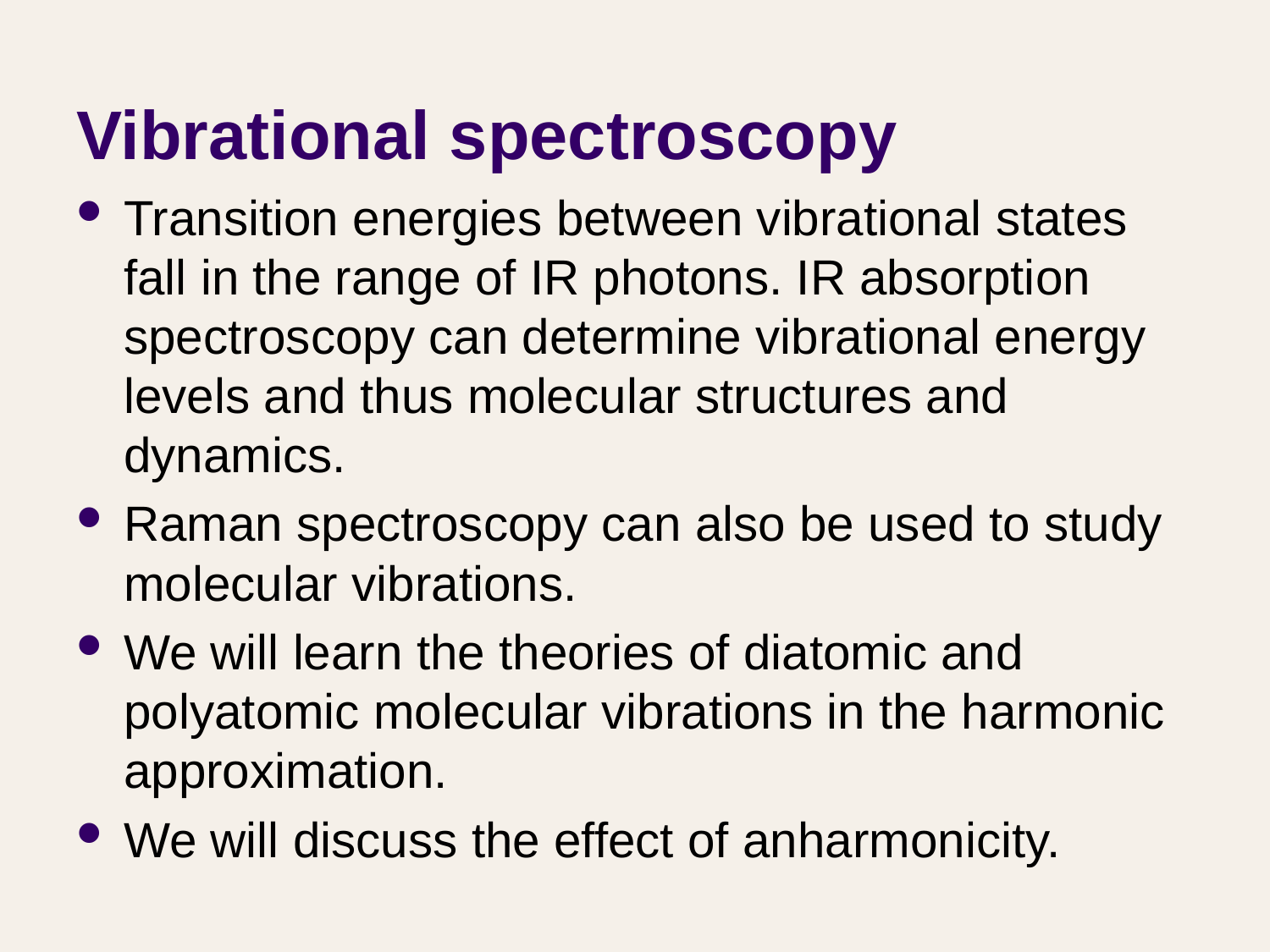

# Vibrational spectroscopy
Transition energies between vibrational states fall in the range of IR photons. IR absorption spectroscopy can determine vibrational energy levels and thus molecular structures and dynamics.
Raman spectroscopy can also be used to study molecular vibrations.
We will learn the theories of diatomic and polyatomic molecular vibrations in the harmonic approximation.
We will discuss the effect of anharmonicity.